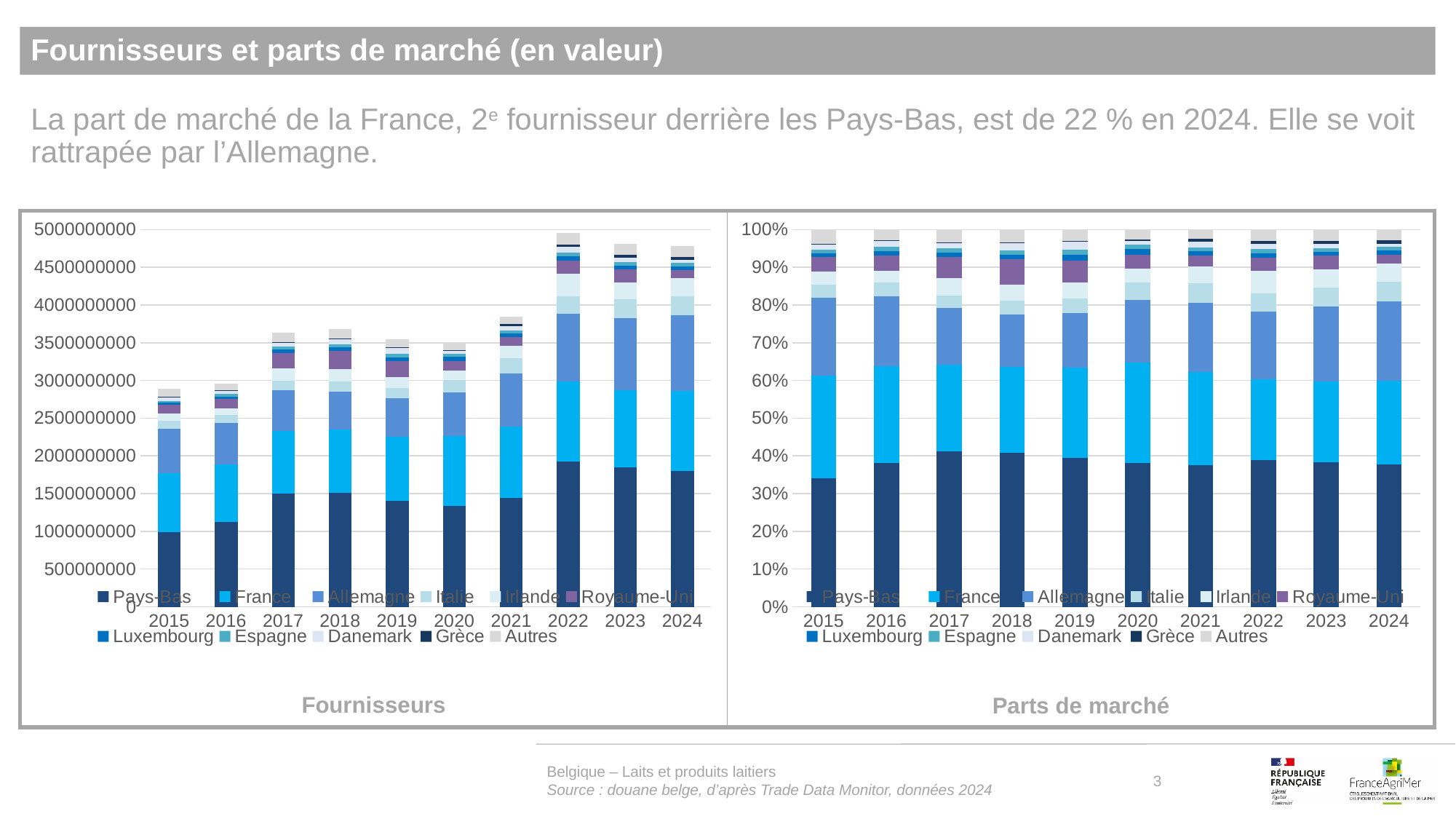

Fournisseurs et parts de marché (en valeur)
La part de marché de la France, 2e fournisseur derrière les Pays-Bas, est de 22 % en 2024. Elle se voit rattrapée par l’Allemagne.

### Chart

| Category | Pays-Bas | France | Allemagne | Italie | Irlande | Royaume-Uni | Luxembourg | Espagne | Danemark | Grèce | Autres |
|---|---|---|---|---|---|---|---|---|---|---|---|
| 2015 | 985608627.0 | 783213467.0 | 594507913.0 | 99333578.0 | 101168256.0 | 111194507.0 | 28409008.0 | 25849452.0 | 41965597.0 | 7716617.0 | 106888287.0 |
| 2016 | 1123928707.0 | 761247794.0 | 548519835.0 | 107787954.0 | 87868839.0 | 121913501.0 | 34613154.0 | 33092254.0 | 43323348.0 | 7140755.0 | 84553261.0 |
| 2017 | 1497596042.0 | 831588731.0 | 543043583.0 | 122903813.0 | 169958741.0 | 199215219.0 | 42367170.0 | 43953099.0 | 49995505.0 | 7248197.0 | 122180427.0 |
| 2018 | 1505317988.0 | 839590881.0 | 510181651.0 | 133043249.0 | 158495674.0 | 247292304.0 | 43232992.0 | 42556026.0 | 71363946.0 | 8784676.0 | 124110816.0 |
| 2019 | 1402416897.0 | 847136401.0 | 510737076.0 | 137478361.0 | 148588947.0 | 209197616.0 | 50565278.0 | 48856868.0 | 78747002.0 | 8491178.0 | 104102892.0 |
| 2020 | 1331295518.0 | 929473408.0 | 579809672.0 | 161141526.0 | 131157553.0 | 126458283.0 | 55646551.0 | 40188374.0 | 33436865.0 | 13152624.0 | 90539804.0 |
| 2021 | 1441866266.0 | 946835182.0 | 705730271.0 | 199862614.0 | 169448585.0 | 114247150.0 | 46935366.0 | 35346237.0 | 59726906.0 | 25883711.0 | 96717993.0 |
| 2022 | 1923555849.0 | 1067860639.0 | 890001642.0 | 237514738.0 | 299462286.0 | 168875168.0 | 58452536.0 | 52567743.0 | 70817733.0 | 33127166.0 | 154253356.0 |
| 2023 | 1843783669.0 | 1029080284.0 | 956175331.0 | 247472504.0 | 226538253.0 | 174427912.0 | 47043552.0 | 45909099.0 | 58341740.0 | 39119645.0 | 144186255.0 |
| 2024 | 1800685506.0 | 1062774634.0 | 1005590327.0 | 246321658.0 | 237417029.0 | 105489778.0 | 56837655.0 | 43926144.0 | 40918215.0 | 40393755.0 | 139121823.0 |

### Chart

| Category | Pays-Bas | France | Allemagne | Italie | Irlande | Royaume-Uni | Luxembourg | Espagne | Danemark | Grèce | Autres |
|---|---|---|---|---|---|---|---|---|---|---|---|
| 2015 | 0.34153085358306856 | 0.2713973443358106 | 0.20600752613824133 | 0.03442084490175665 | 0.03505659333802726 | 0.038530866968008476 | 0.009844224660675806 | 0.008957293153050452 | 0.014541822962892003 | 0.0026739445238070318 | 0.03703868543466189 |
| 2016 | 0.3804782462113925 | 0.2577015995672147 | 0.18568781412303795 | 0.03648894404530433 | 0.029745820665608467 | 0.04127079837099565 | 0.01171742660165441 | 0.01120256354934614 | 0.014666047200666294 | 0.002417325869607165 | 0.028623413795172446 |
| 2017 | 0.41255515064074477 | 0.22908461598942367 | 0.1495967009166647 | 0.033857328454756246 | 0.04681993810715902 | 0.05487946173703494 | 0.01167123423899383 | 0.012108123199134744 | 0.013772674685417678 | 0.0019967206919266115 | 0.033658051338743805 |
| 2018 | 0.4086129651032902 | 0.22790381972044413 | 0.1384869102862285 | 0.03611409475887121 | 0.043023060792112496 | 0.06712657550775526 | 0.011735434766761603 | 0.011551674865704662 | 0.019371477527664466 | 0.002384567603952469 | 0.03368941906721497 |
| 2019 | 0.3954571171970837 | 0.23887769730156974 | 0.144018951962633 | 0.03876650119828097 | 0.04189949276400529 | 0.05899008085600848 | 0.014258526912307388 | 0.013776785074316207 | 0.022205281799904743 | 0.0023943641727865598 | 0.029355200761103886 |
| 2020 | 0.38120878794629204 | 0.266149345882489 | 0.16602515317914346 | 0.04614194593440816 | 0.03755620831973053 | 0.03621059947728239 | 0.015934068712234278 | 0.011507708945860267 | 0.009574453310353438 | 0.0037661779714286635 | 0.025925550320777722 |
| 2021 | 0.37523191603597345 | 0.2464048073596651 | 0.1836595584738625 | 0.05201233523773846 | 0.0440973748526096 | 0.02973172894534538 | 0.012214480447543589 | 0.00919852038078795 | 0.01554335648579525 | 0.006735988421169847 | 0.025169933359508855 |
| 2022 | 0.38808840388523613 | 0.21544699686095692 | 0.1795629260666293 | 0.047919958038941265 | 0.06041823046519929 | 0.03407153186586323 | 0.011793133748145362 | 0.010605843073038477 | 0.014287883027170071 | 0.006683595376170054 | 0.03112149759264989 |
| 2023 | 0.3831574582767736 | 0.21385360582678006 | 0.19870319693829153 | 0.05142736494539842 | 0.04707700945687283 | 0.0362479376176993 | 0.009776140290041386 | 0.009540389135867093 | 0.012124021481309895 | 0.008129469849908783 | 0.0299634061810571 |
| 2024 | 0.3767537086871148 | 0.22236214126448967 | 0.2103975868383196 | 0.05153737166886438 | 0.049674274537769444 | 0.022071408337353726 | 0.011892025144300091 | 0.009190576369488617 | 0.008561233598393128 | 0.008451501915986814 | 0.029108171637919733 |
Belgique – Laits et produits laitiers
Source : douane belge, d’après Trade Data Monitor, données 2024
3